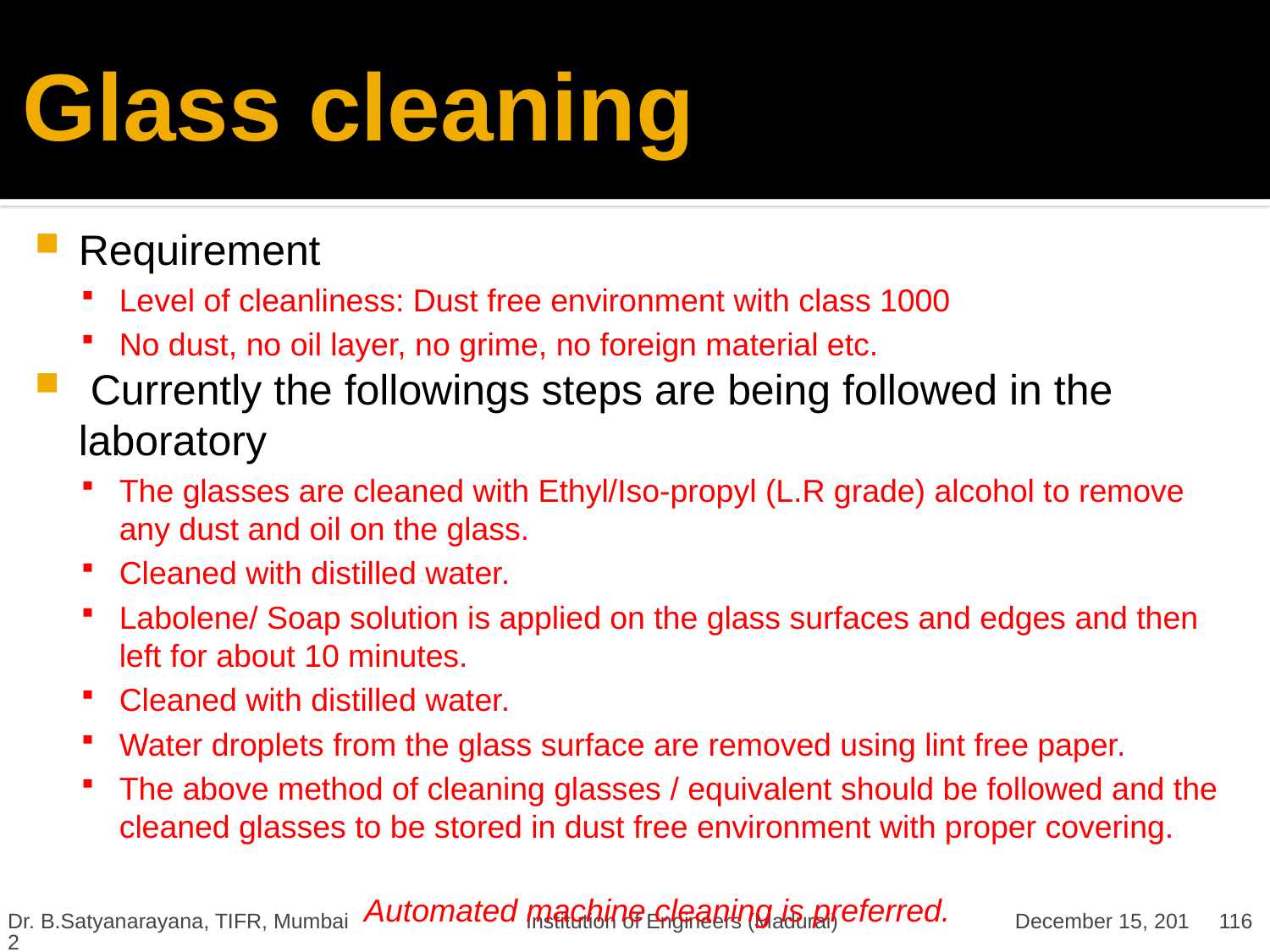

# Glass cleaning
Requirement
Level of cleanliness: Dust free environment with class 1000
No dust, no oil layer, no grime, no foreign material etc.
 Currently the followings steps are being followed in the laboratory
The glasses are cleaned with Ethyl/Iso-propyl (L.R grade) alcohol to remove any dust and oil on the glass.
Cleaned with distilled water.
Labolene/ Soap solution is applied on the glass surfaces and edges and then left for about 10 minutes.
Cleaned with distilled water.
Water droplets from the glass surface are removed using lint free paper.
The above method of cleaning glasses / equivalent should be followed and the cleaned glasses to be stored in dust free environment with proper covering.

Automated machine cleaning is preferred.
Dr. B.Satyanarayana, TIFR, Mumbai                              Institution of Engineers (Madurai)                              December 15, 2012
116